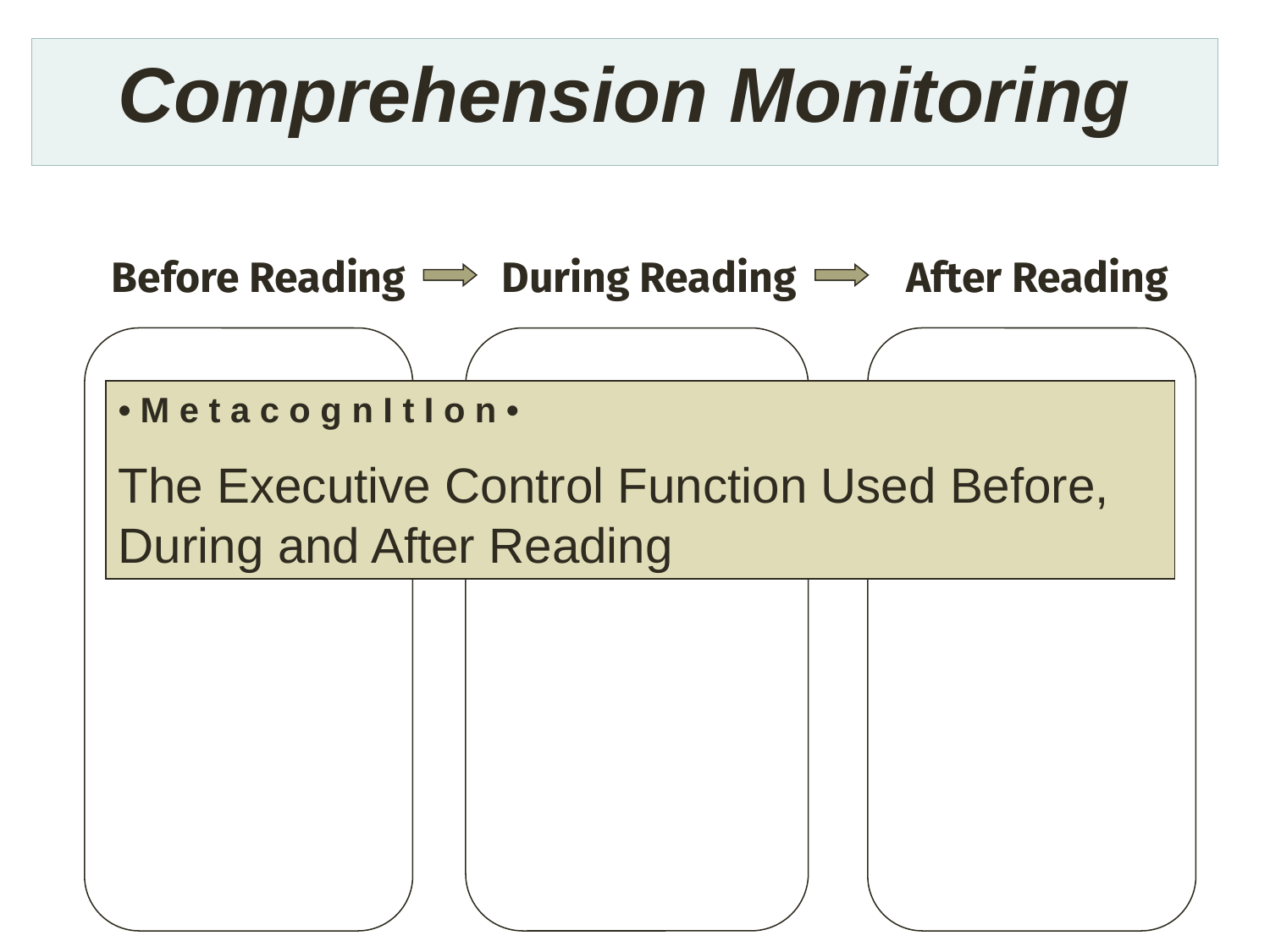

Comprehension Monitoring
Before Reading
During Reading
After Reading

• M e t a c o g n I t I o n •
The Executive Control Function Used Before, During and After Reading